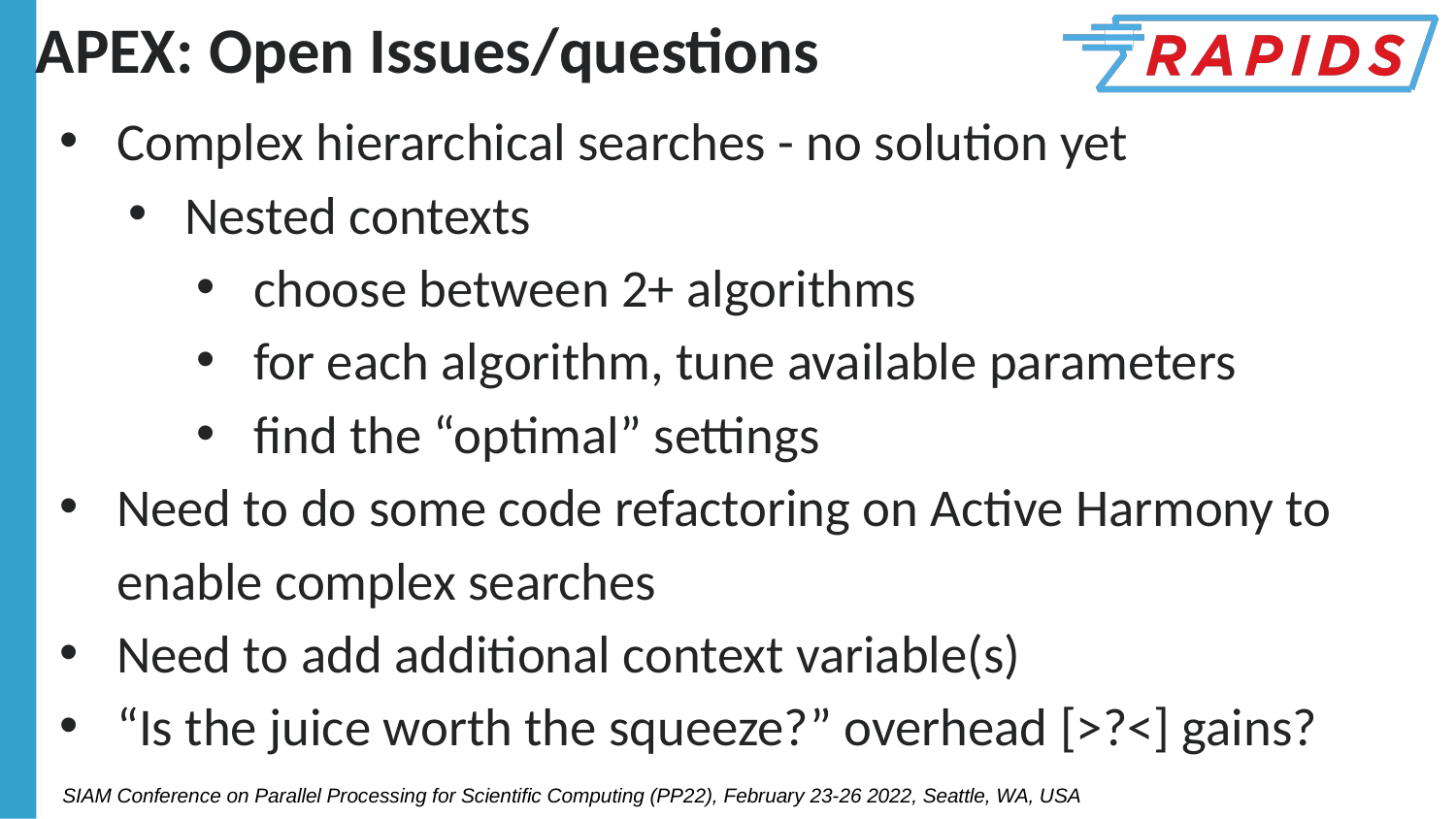

# APEX: Open Issues/questions
Complex hierarchical searches - no solution yet
Nested contexts
choose between 2+ algorithms
for each algorithm, tune available parameters
find the “optimal” settings
Need to do some code refactoring on Active Harmony to enable complex searches
Need to add additional context variable(s)
“Is the juice worth the squeeze?” overhead [>?<] gains?